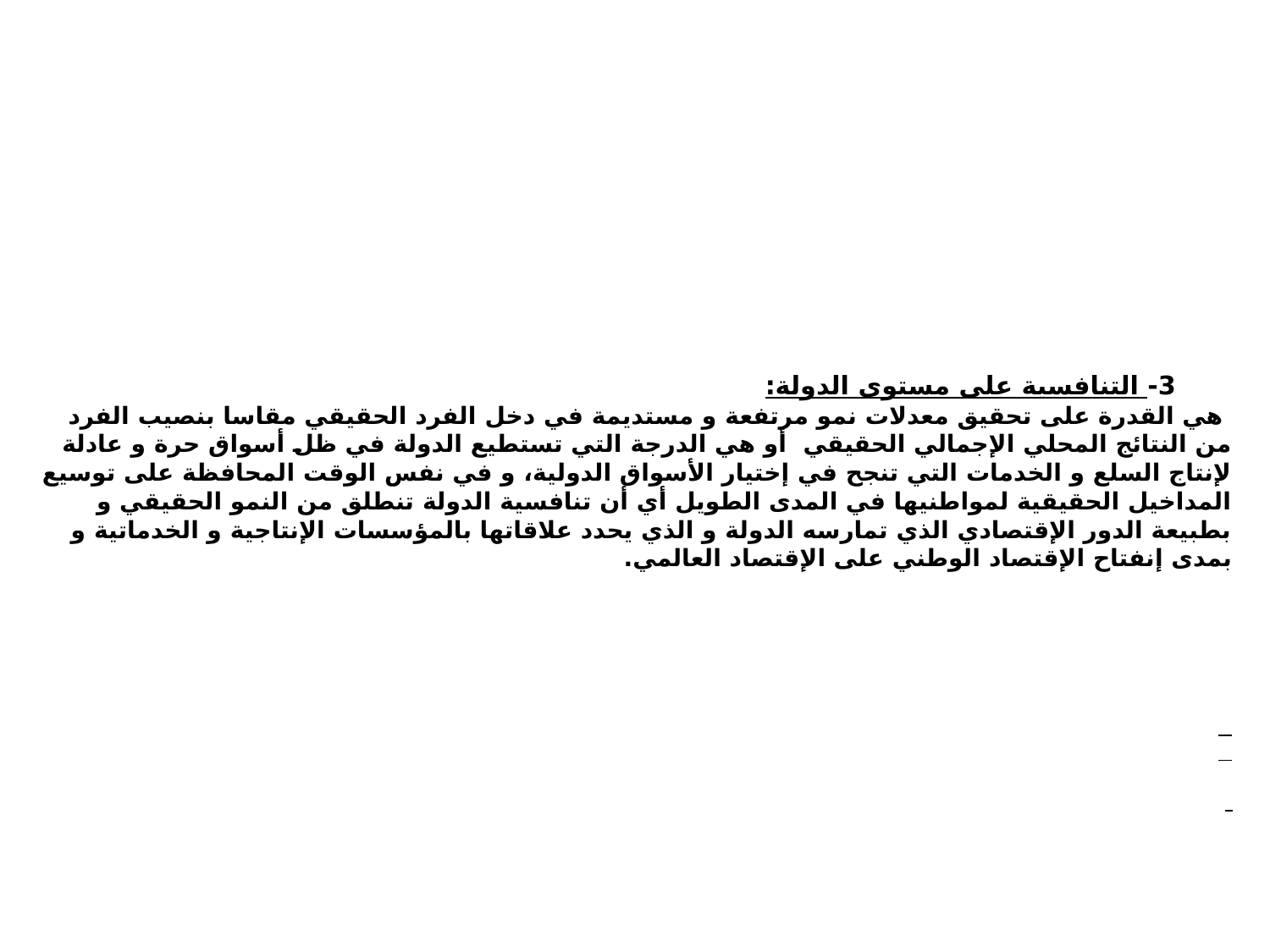

# 3- التنافسية على مستوى الدولة: هي القدرة على تحقيق معدلات نمو مرتفعة و مستديمة في دخل الفرد الحقيقي مقاسا بنصيب الفرد من النتائج المحلي الإجمالي الحقيقي  أو هي الدرجة التي تستطيع الدولة في ظل أسواق حرة و عادلة لإنتاج السلع و الخدمات التي تنجح في إختيار الأسواق الدولية، و في نفس الوقت المحافظة على توسيع المداخيل الحقيقية لمواطنيها في المدى الطويل أي أن تنافسية الدولة تنطلق من النمو الحقيقي و بطبيعة الدور الإقتصادي الذي تمارسه الدولة و الذي يحدد علاقاتها بالمؤسسات الإنتاجية و الخدماتية و بمدى إنفتاح الإقتصاد الوطني على الإقتصاد العالمي.